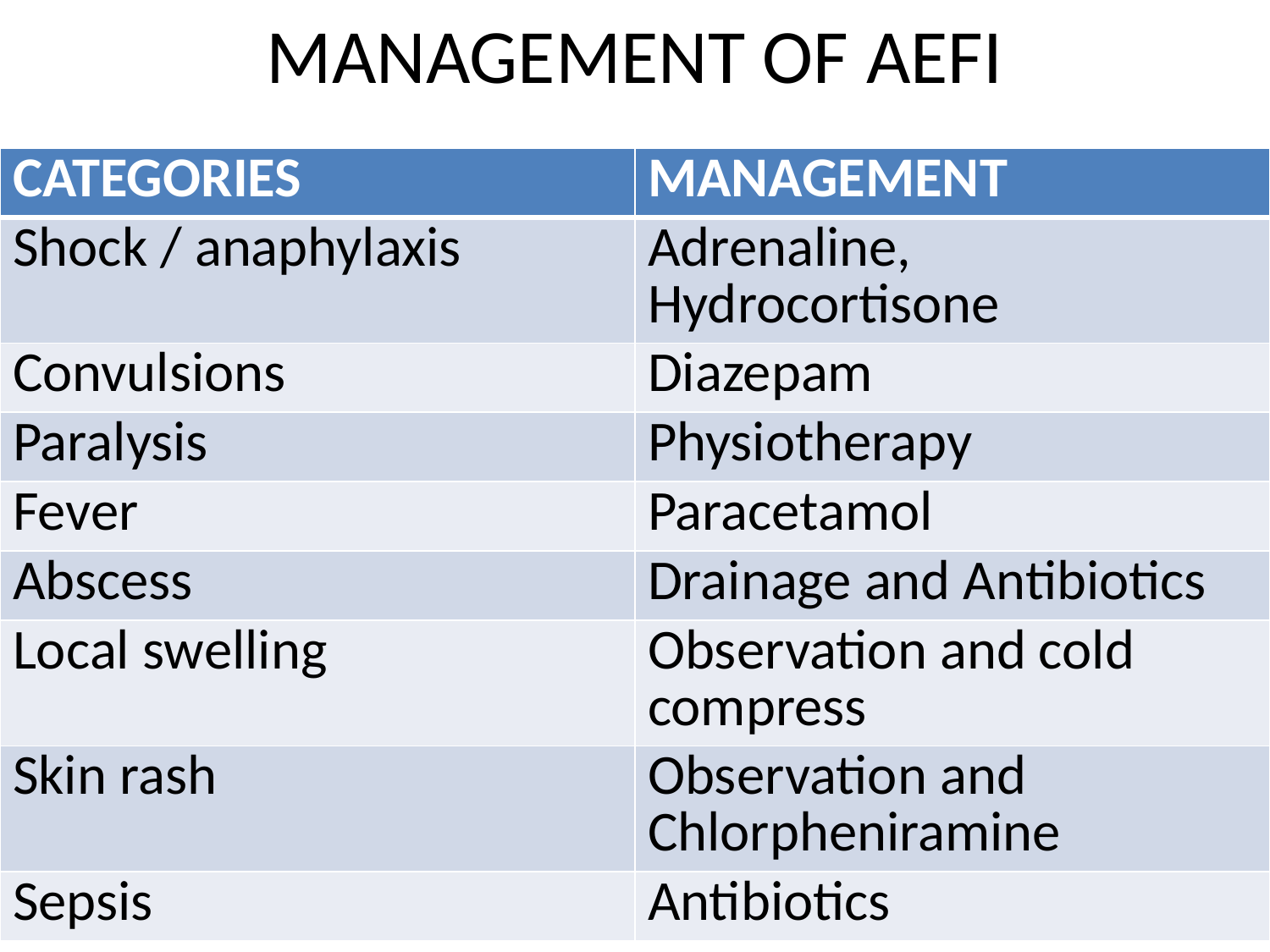

# MANAGEMENT OF AEFI
| CATEGORIES | MANAGEMENT |
| --- | --- |
| Shock / anaphylaxis | Adrenaline, Hydrocortisone |
| Convulsions | Diazepam |
| Paralysis | Physiotherapy |
| Fever | Paracetamol |
| Abscess | Drainage and Antibiotics |
| Local swelling | Observation and cold compress |
| Skin rash | Observation and Chlorpheniramine |
| Sepsis | Antibiotics |